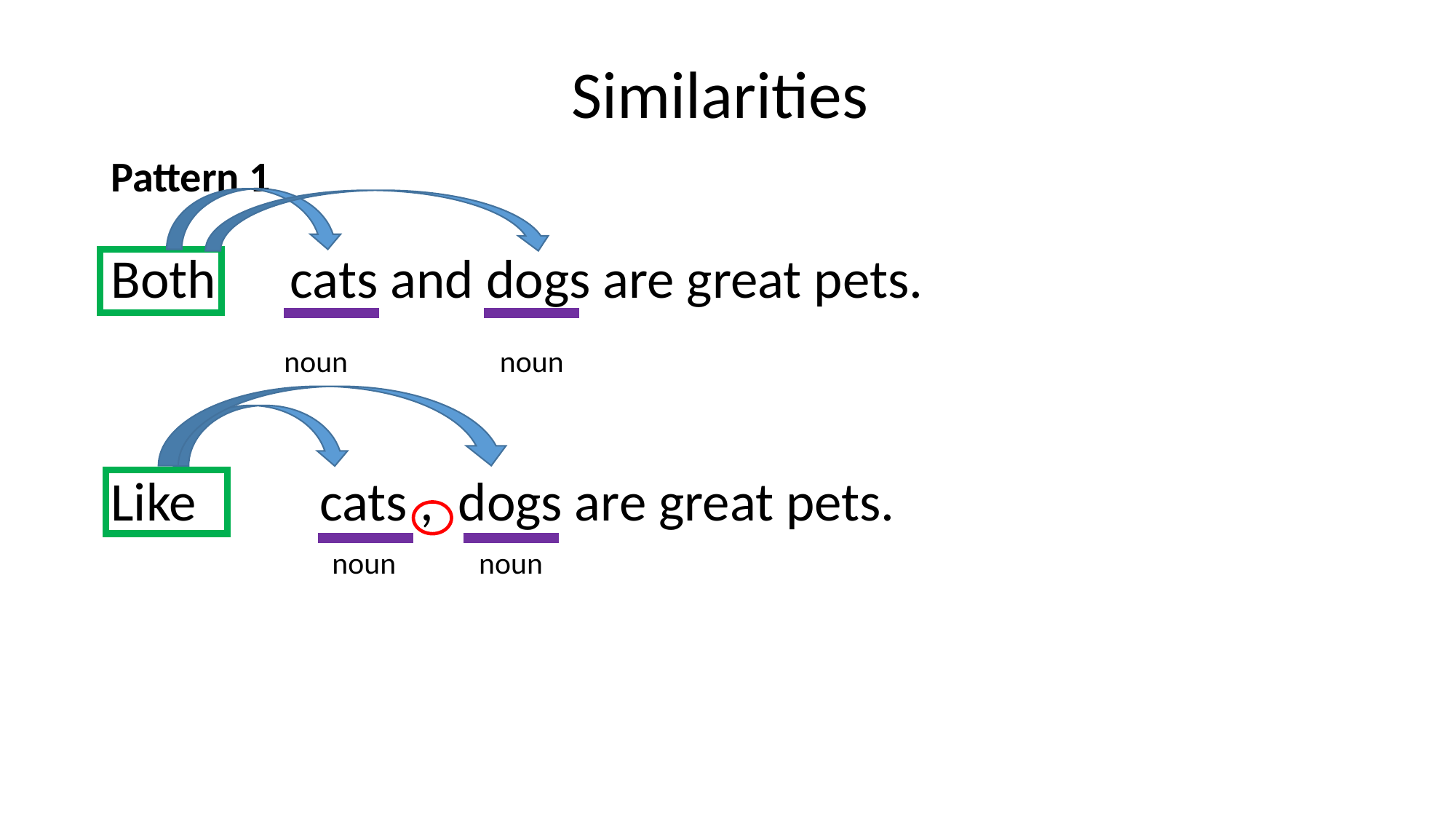

# Similarities

Pattern 1

Both      cats and dogs are great pets.
              noun                      noun

Like          cats ,  dogs are great pets.
                                noun            noun